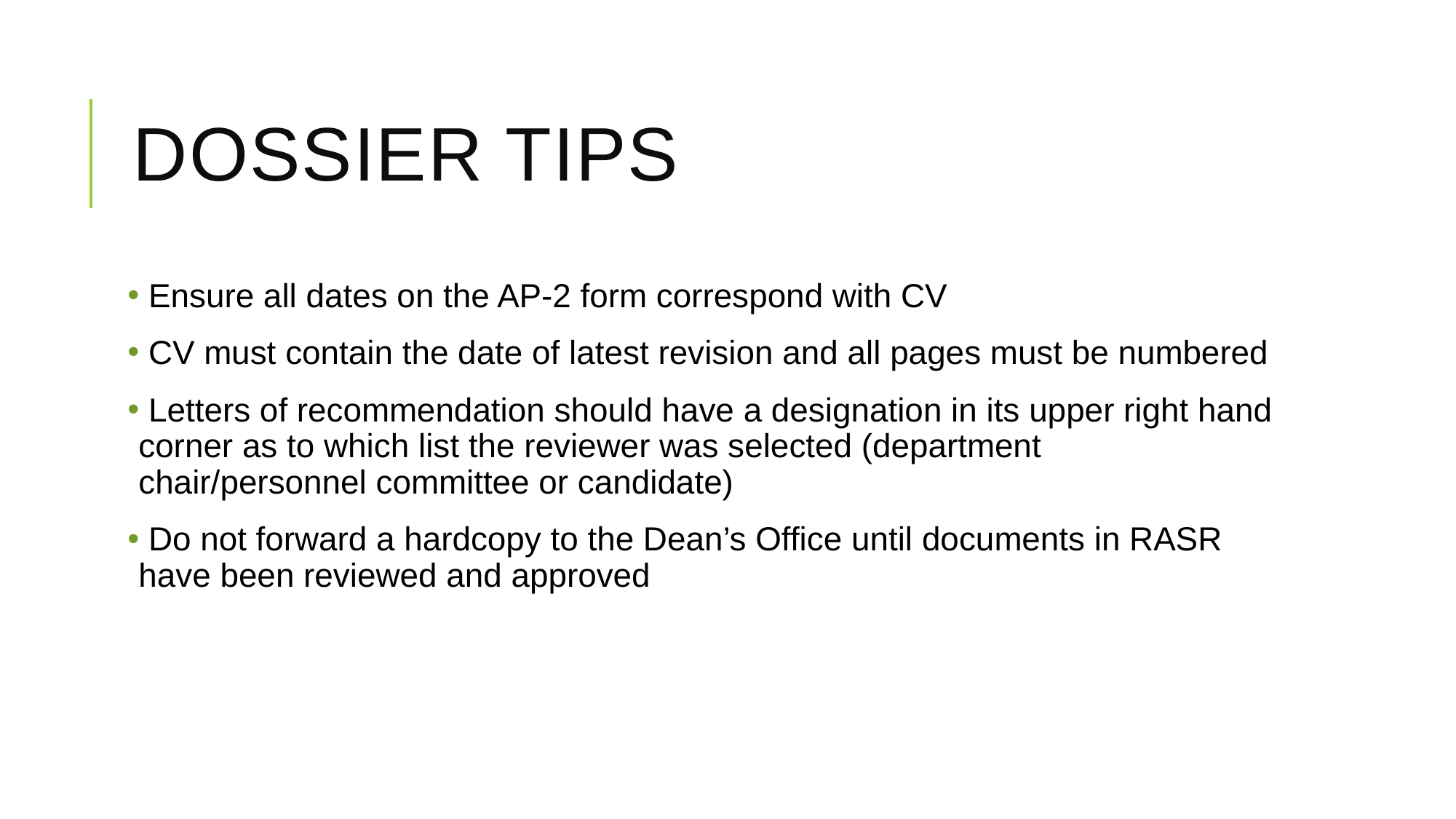

# Dossier Tips
 Ensure all dates on the AP-2 form correspond with CV
 CV must contain the date of latest revision and all pages must be numbered
 Letters of recommendation should have a designation in its upper right hand corner as to which list the reviewer was selected (department chair/personnel committee or candidate)
 Do not forward a hardcopy to the Dean’s Office until documents in RASR have been reviewed and approved